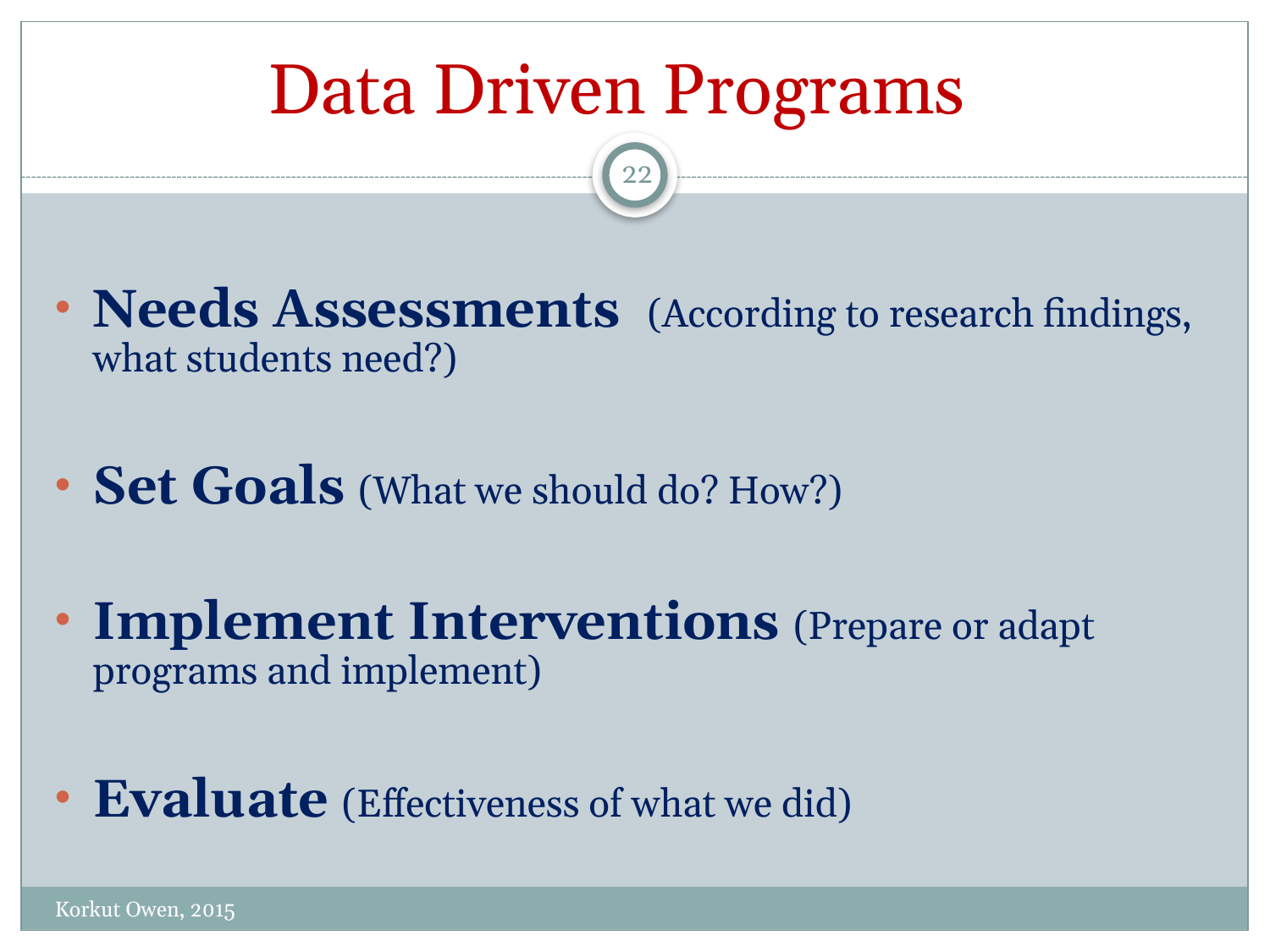

# Data Driven Programs
22
Needs Assessments  (According to research findings, what students need?)

Set Goals (What we should do? How?)

Implement Interventions (Prepare or adapt programs and implement)

Evaluate (Effectiveness of what we did)

Korkut Owen, 2015